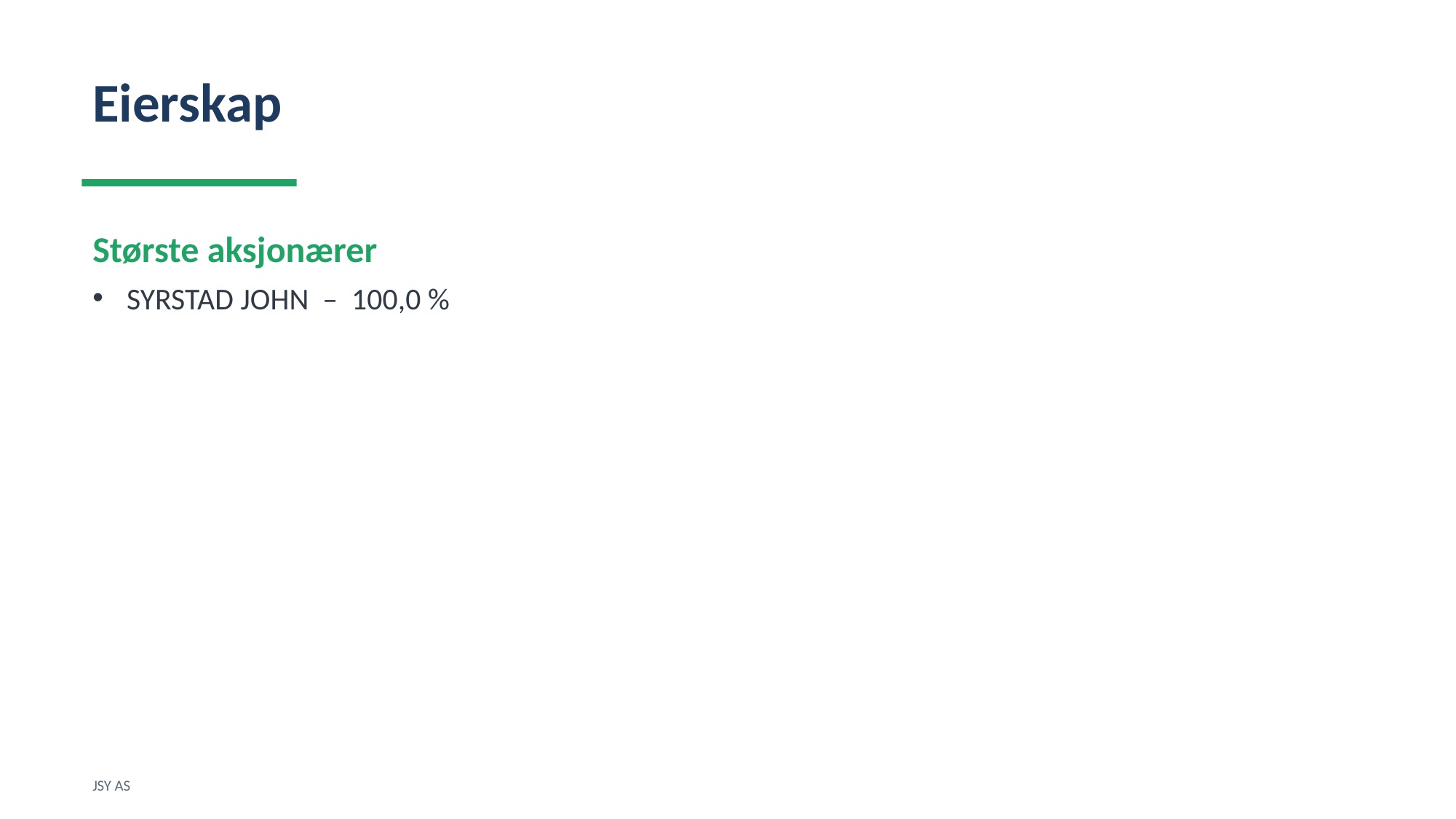

Eierskap

Største aksjonærer
SYRSTAD JOHN  –  100,0 %
JSY AS